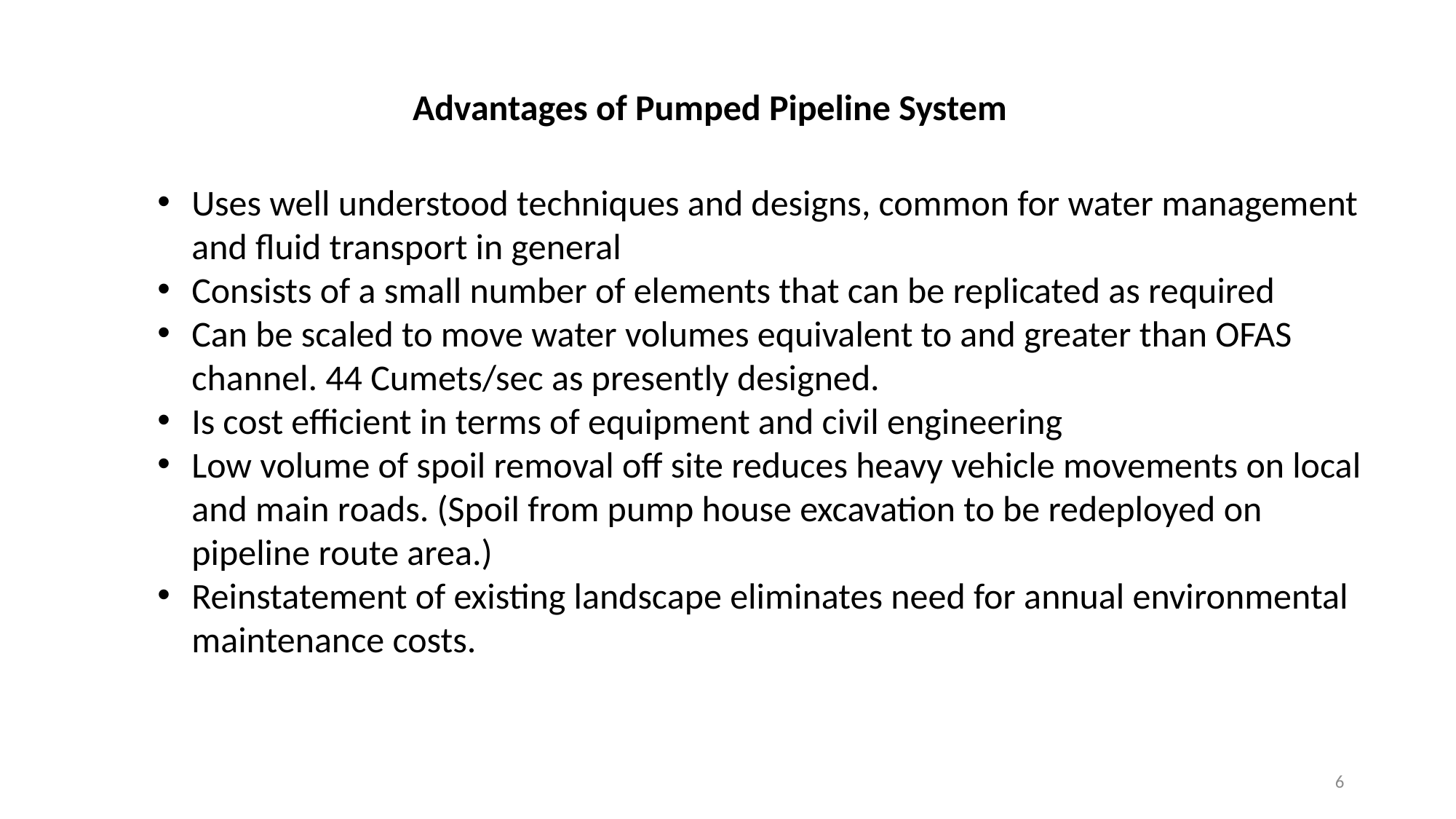

Advantages of Pumped Pipeline System
Uses well understood techniques and designs, common for water management and fluid transport in general
Consists of a small number of elements that can be replicated as required
Can be scaled to move water volumes equivalent to and greater than OFAS channel. 44 Cumets/sec as presently designed.
Is cost efficient in terms of equipment and civil engineering
Low volume of spoil removal off site reduces heavy vehicle movements on local and main roads. (Spoil from pump house excavation to be redeployed on pipeline route area.)
Reinstatement of existing landscape eliminates need for annual environmental maintenance costs.

6